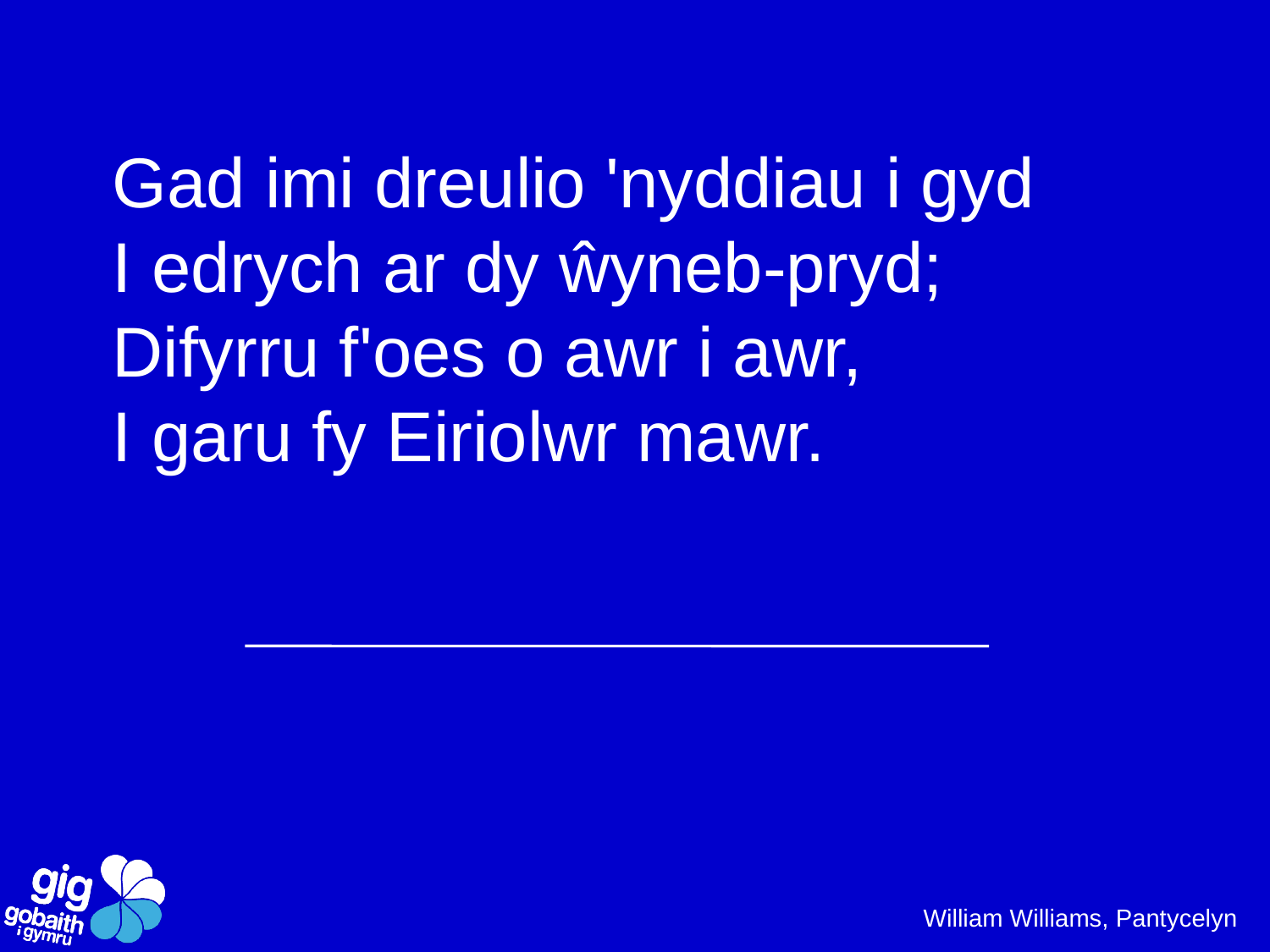

Gad imi dreulio 'nyddiau i gyd
I edrych ar dy ŵyneb-pryd;
Difyrru f'oes o awr i awr,
I garu fy Eiriolwr mawr.
William Williams, Pantycelyn